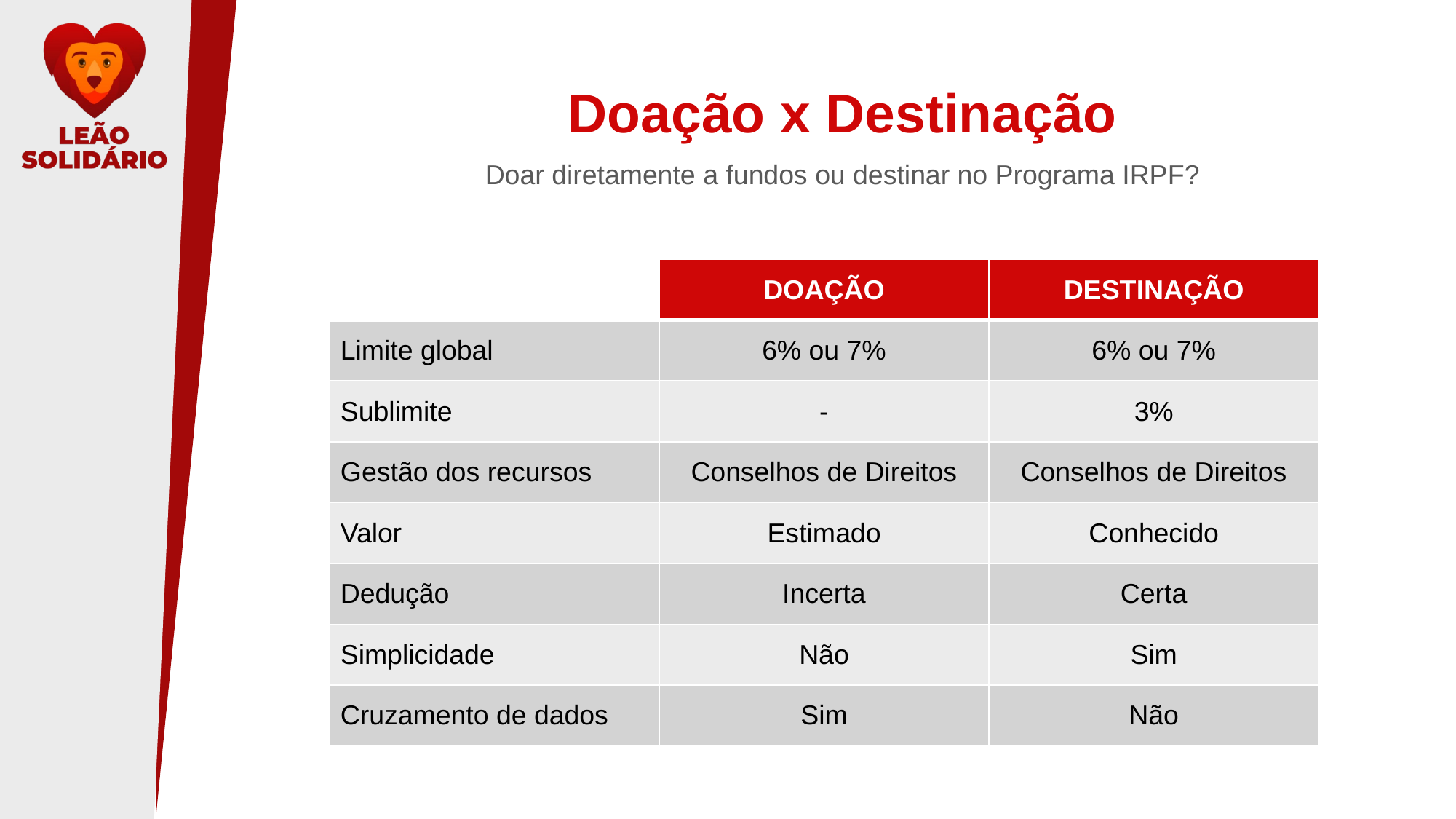

Doação x Destinação
Doar diretamente a fundos ou destinar no Programa IRPF?
|  | DOAÇÃO | DESTINAÇÃO |
| --- | --- | --- |
| Limite global | 6% ou 7% | 6% ou 7% |
| Sublimite | - | 3% |
| Gestão dos recursos | Conselhos de Direitos | Conselhos de Direitos |
| Valor | Estimado | Conhecido |
| Dedução | Incerta | Certa |
| Simplicidade | Não | Sim |
| Cruzamento de dados | Sim | Não |